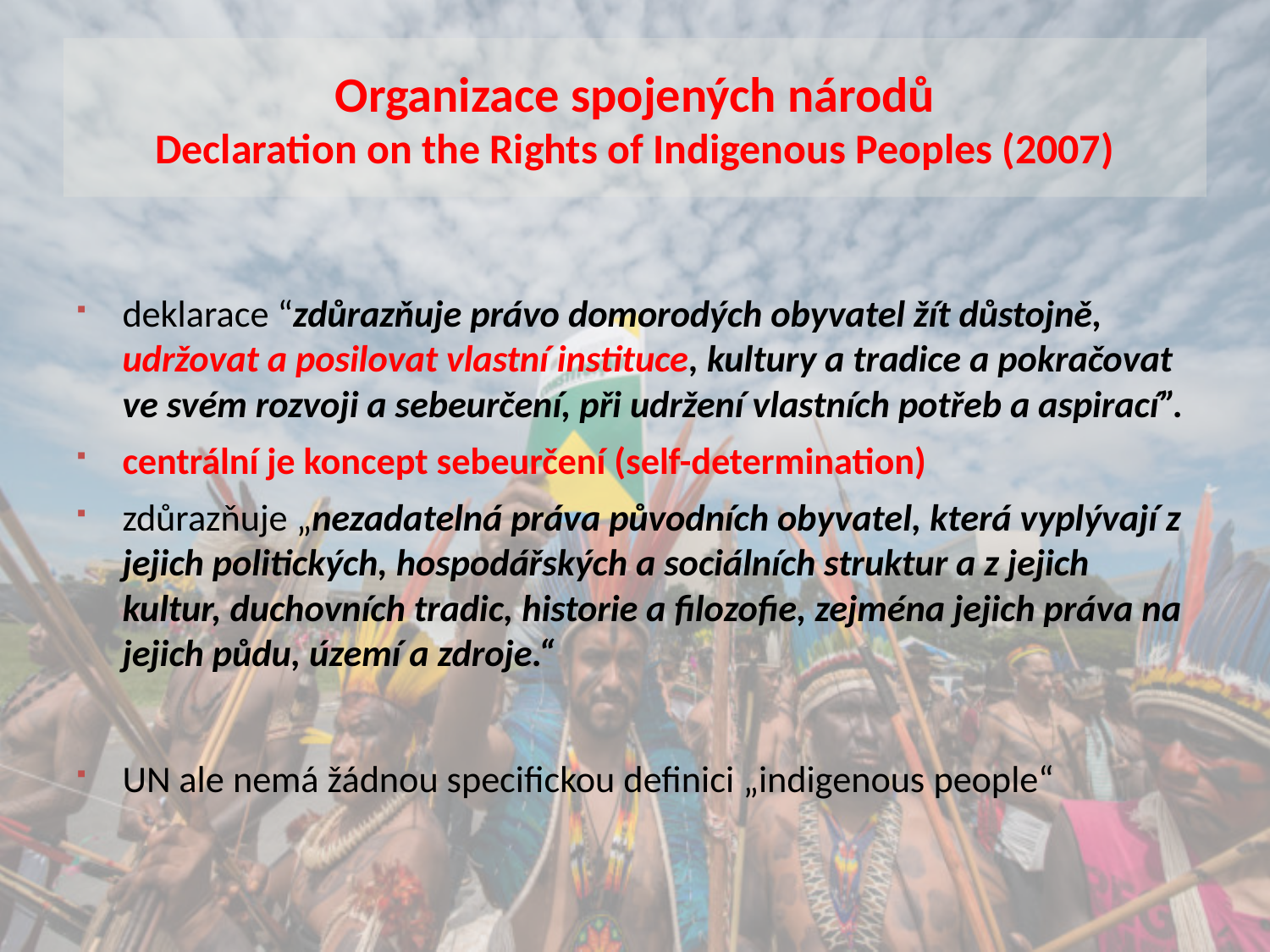

# Organizace spojených národů Declaration on the Rights of Indigenous Peoples (2007)

deklarace “zdůrazňuje právo domorodých obyvatel žít důstojně, udržovat a posilovat vlastní instituce, kultury a tradice a pokračovat ve svém rozvoji a sebeurčení, při udržení vlastních potřeb a aspirací”.
centrální je koncept sebeurčení (self-determination)
zdůrazňuje „nezadatelná práva původních obyvatel, která vyplývají z jejich politických, hospodářských a sociálních struktur a z jejich kultur, duchovních tradic, historie a filozofie, zejména jejich práva na jejich půdu, území a zdroje.“

UN ale nemá žádnou specifickou definici „indigenous people“